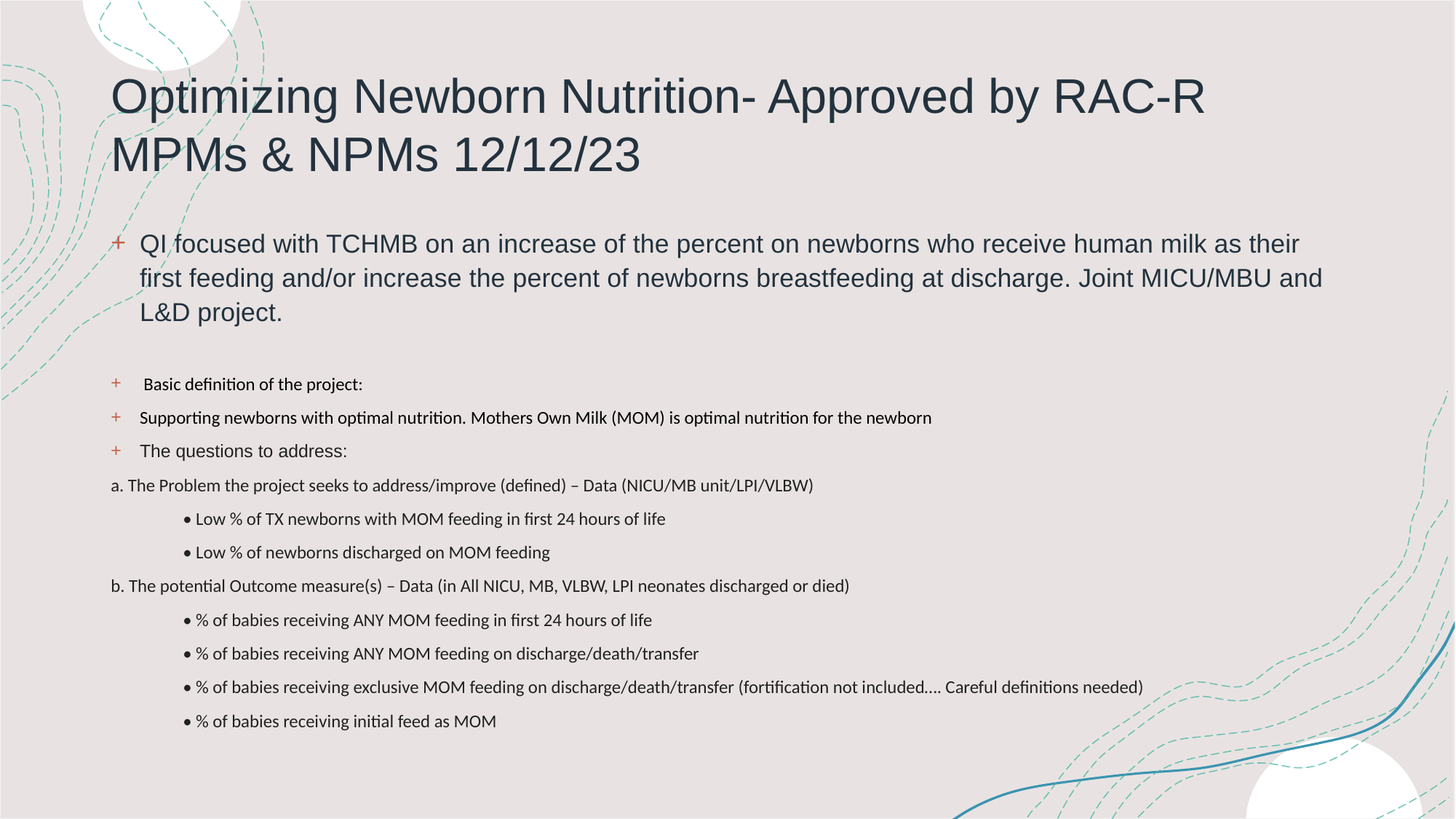

# Optimizing Newborn Nutrition- Approved by RAC-R MPMs & NPMs 12/12/23
QI focused with TCHMB on an increase of the percent on newborns who receive human milk as their first feeding and/or increase the percent of newborns breastfeeding at discharge. Joint MICU/MBU and L&D project.

 Basic definition of the project:
Supporting newborns with optimal nutrition. Mothers Own Milk (MOM) is optimal nutrition for the newborn
The questions to address:
a. The Problem the project seeks to address/improve (defined) – Data (NICU/MB unit/LPI/VLBW)
	• Low % of TX newborns with MOM feeding in first 24 hours of life
	• Low % of newborns discharged on MOM feeding
b. The potential Outcome measure(s) – Data (in All NICU, MB, VLBW, LPI neonates discharged or died)
	• % of babies receiving ANY MOM feeding in first 24 hours of life
	• % of babies receiving ANY MOM feeding on discharge/death/transfer
	• % of babies receiving exclusive MOM feeding on discharge/death/transfer (fortification not included…. Careful definitions needed)
	• % of babies receiving initial feed as MOM